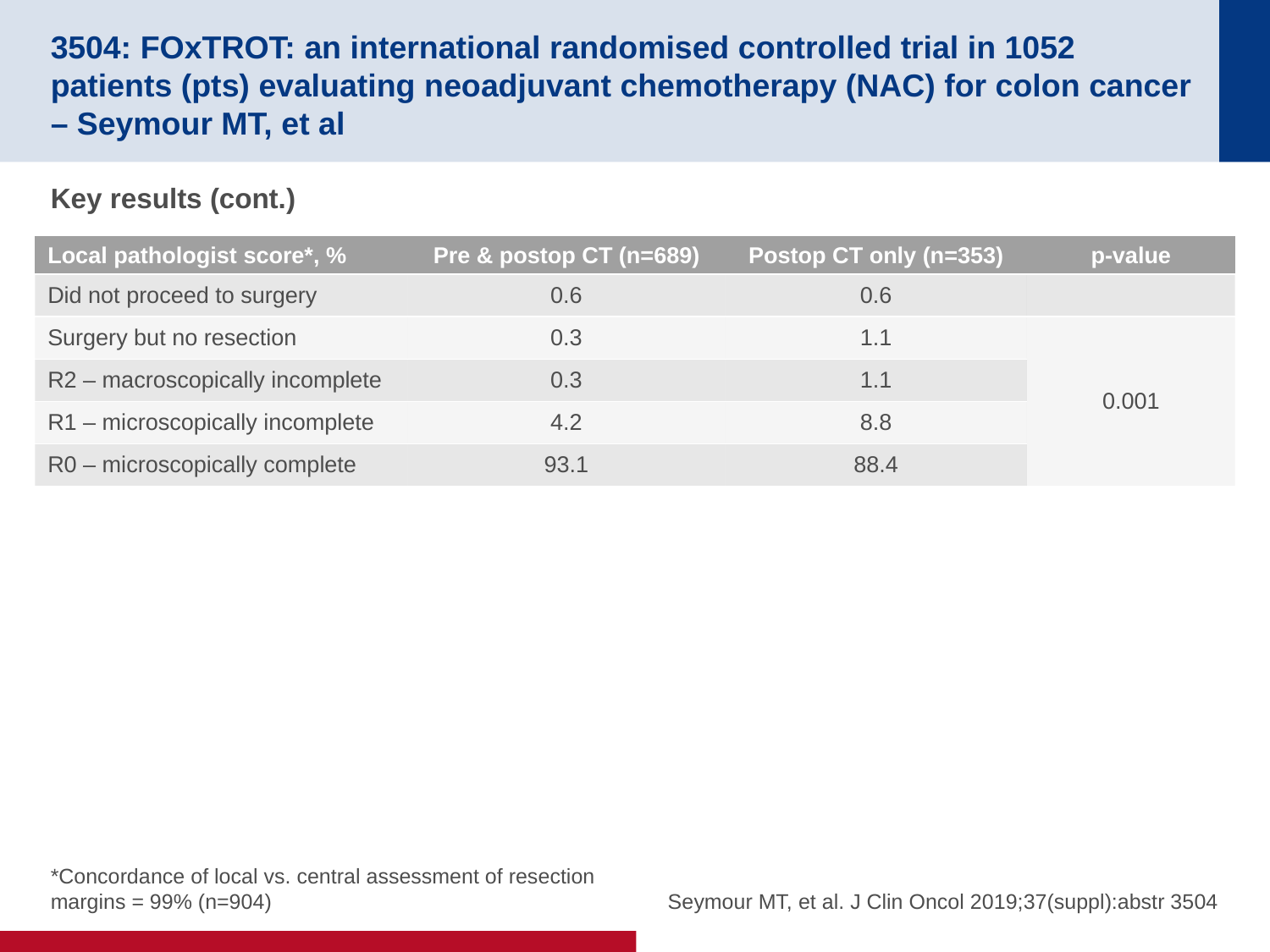

# 3504: FOxTROT: an international randomised controlled trial in 1052 patients (pts) evaluating neoadjuvant chemotherapy (NAC) for colon cancer – Seymour MT, et al
Key results (cont.)
| Local pathologist score\*, % | Pre & postop CT (n=689) | Postop CT only (n=353) | p-value |
| --- | --- | --- | --- |
| Did not proceed to surgery | 0.6 | 0.6 |  |
| Surgery but no resection | 0.3 | 1.1 | 0.001 |
| R2 – macroscopically incomplete | 0.3 | 1.1 |  |
| R1 – microscopically incomplete | 4.2 | 8.8 |  |
| R0 – microscopically complete | 93.1 | 88.4 |  |
*Concordance of local vs. central assessment of resection margins = 99% (n=904)
Seymour MT, et al. J Clin Oncol 2019;37(suppl):abstr 3504